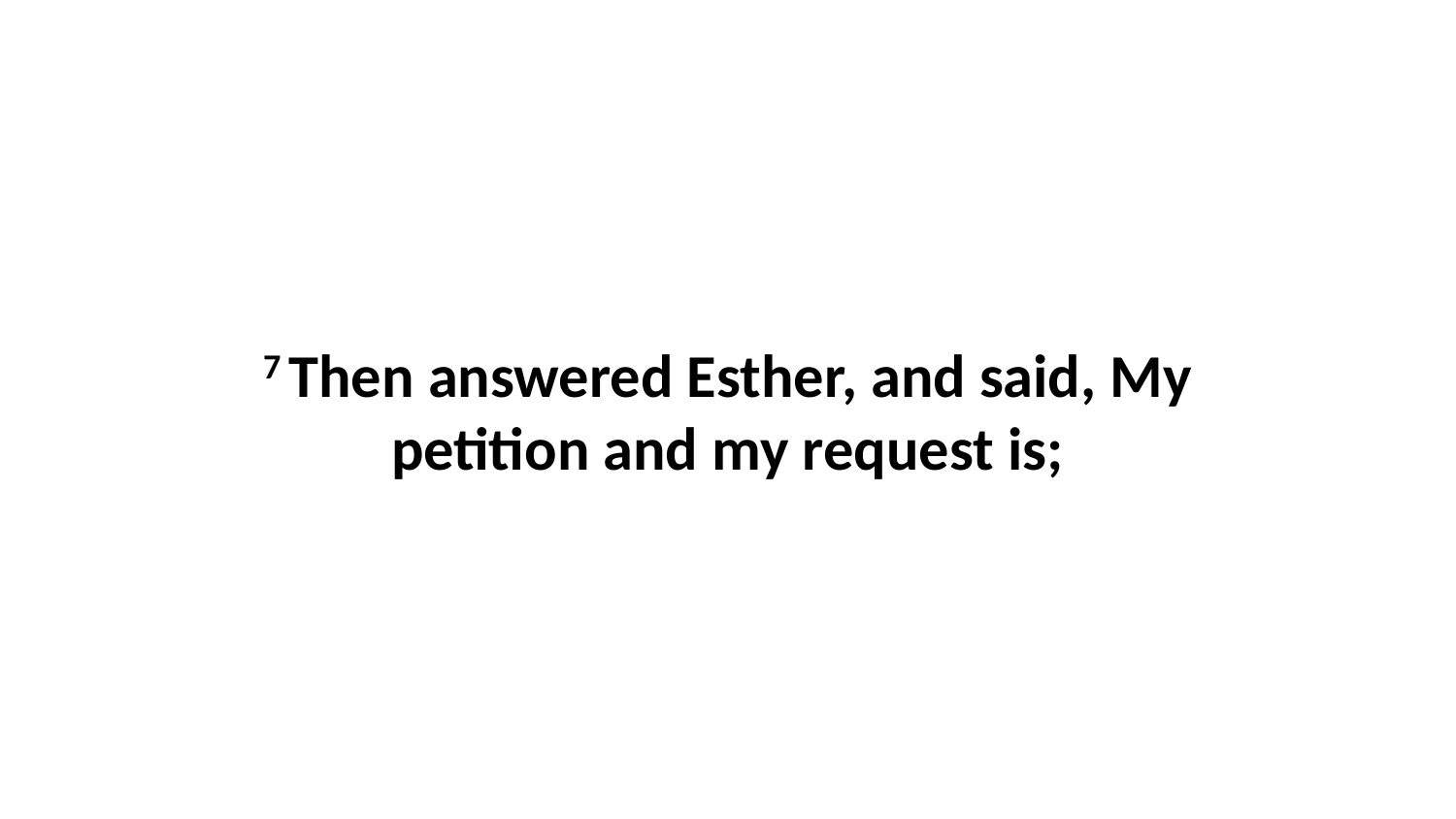

7 Then answered Esther, and said, My petition and my request is;